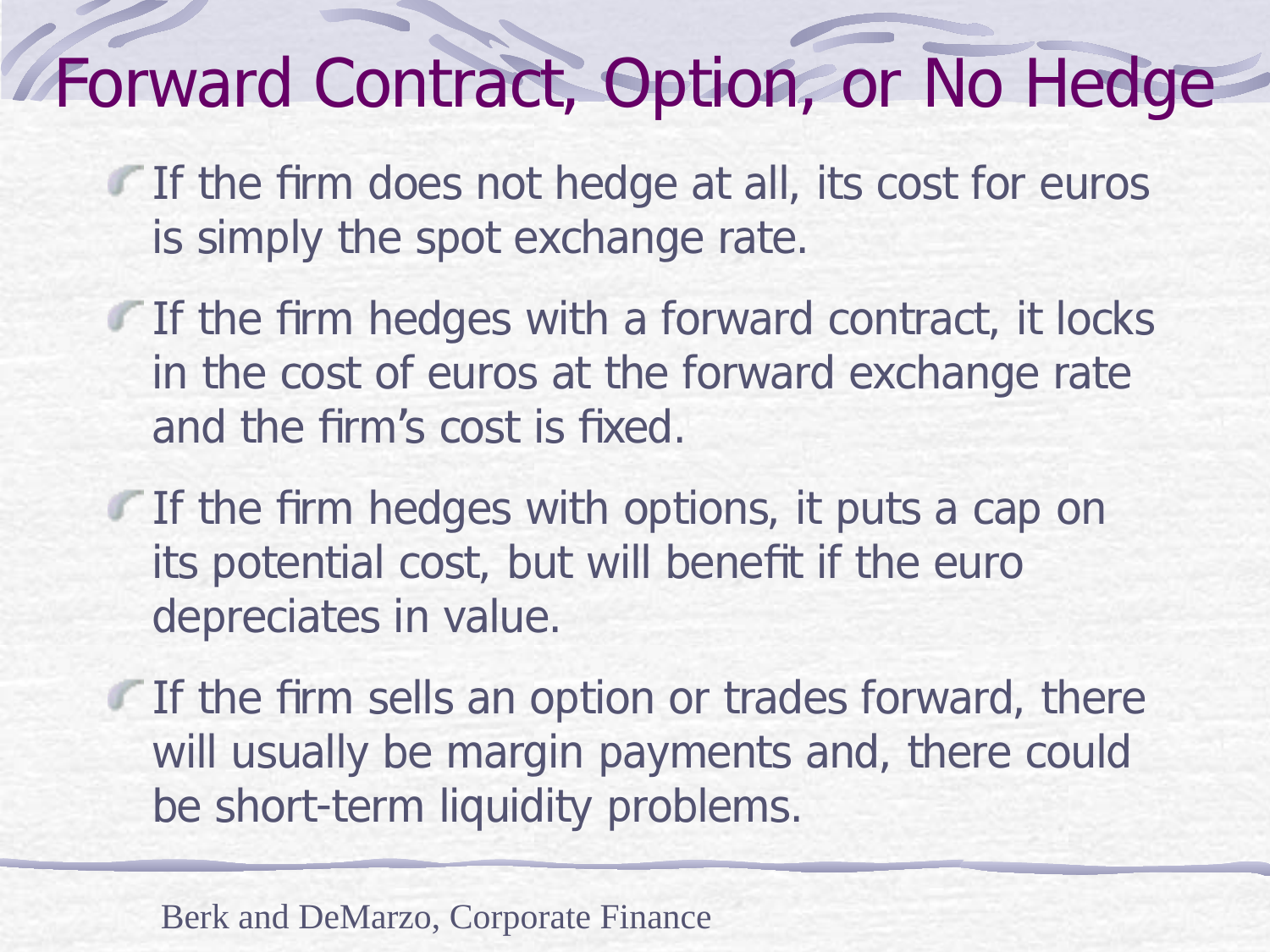

# Forward Contract, Option, or No Hedge
If the firm does not hedge at all, its cost for euros is simply the spot exchange rate.
If the firm hedges with a forward contract, it locks in the cost of euros at the forward exchange rate and the firm’s cost is fixed.
If the firm hedges with options, it puts a cap on its potential cost, but will benefit if the euro depreciates in value.
If the firm sells an option or trades forward, there will usually be margin payments and, there could be short-term liquidity problems.
Berk and DeMarzo, Corporate Finance